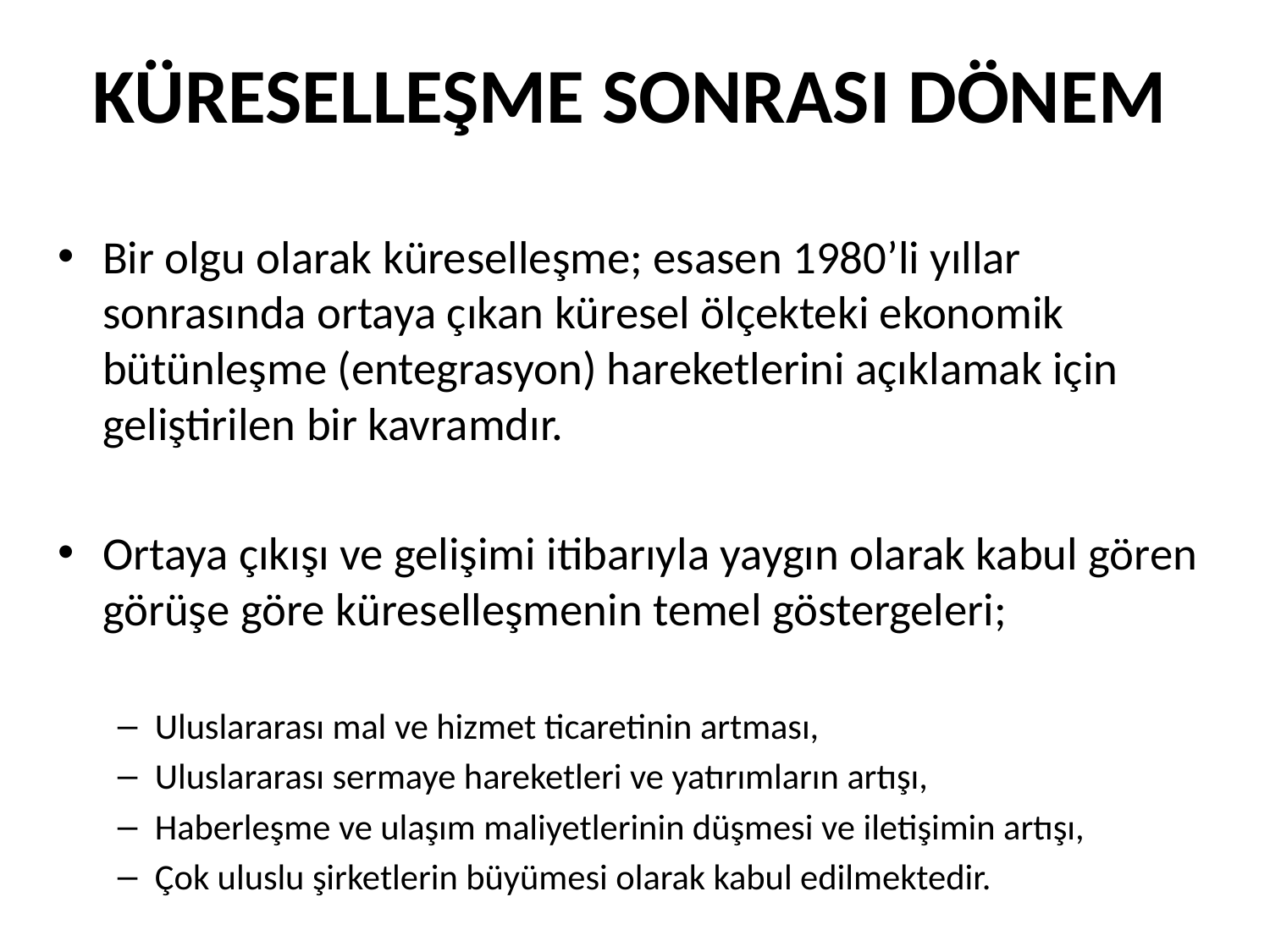

# KÜRESELLEŞME SONRASI DÖNEM

Bir olgu olarak küreselleşme; esasen 1980’li yıllar sonrasında ortaya çıkan küresel ölçekteki ekonomik bütünleşme (entegrasyon) hareketlerini açıklamak için geliştirilen bir kavramdır.

Ortaya çıkışı ve gelişimi itibarıyla yaygın olarak kabul gören görüşe göre küreselleşmenin temel göstergeleri;

Uluslararası mal ve hizmet ticaretinin artması,
Uluslararası sermaye hareketleri ve yatırımların artışı,
Haberleşme ve ulaşım maliyetlerinin düşmesi ve iletişimin artışı,
Çok uluslu şirketlerin büyümesi olarak kabul edilmektedir.